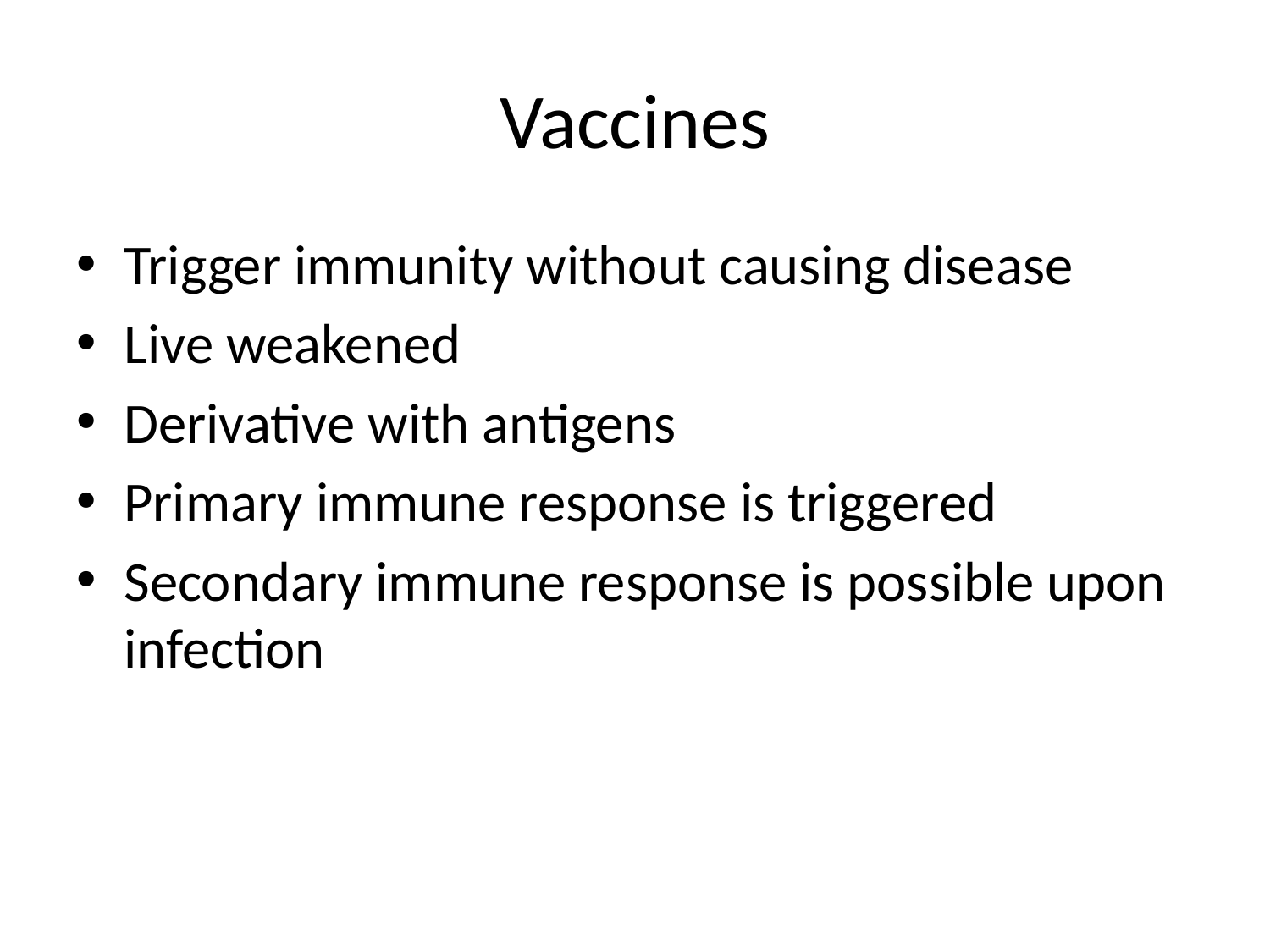

# Vaccines
Trigger immunity without causing disease
Live weakened
Derivative with antigens
Primary immune response is triggered
Secondary immune response is possible upon infection